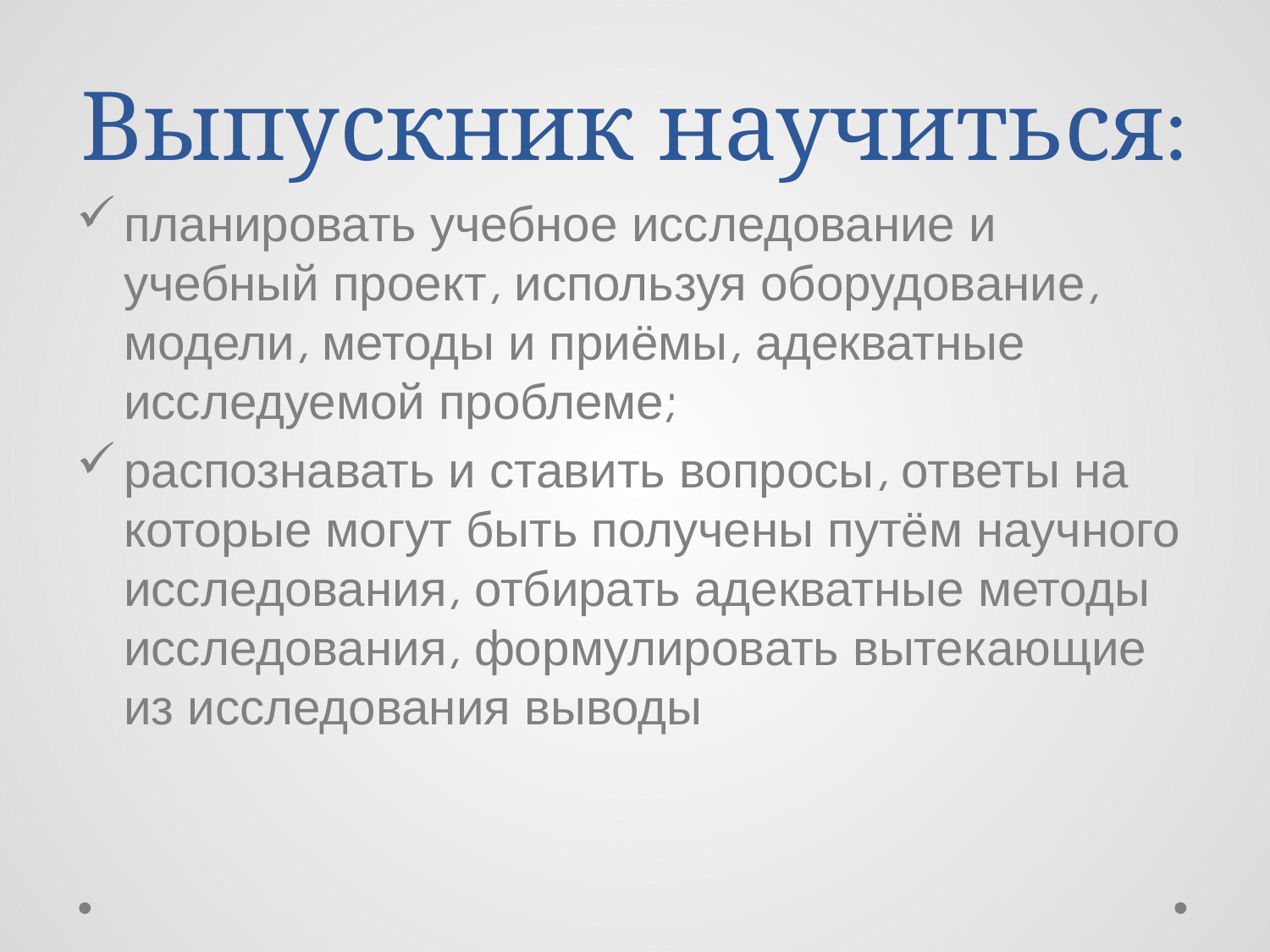

# Выпускник научиться:
планировать учебное исследование и учебный проект, используя оборудование, модели, методы и приёмы, адекватные исследуемой проблеме;
распознавать и ставить вопросы, ответы на которые могут быть получены путём научного исследования, отбирать адекватные методы исследования, формулировать вытекающие из исследования выводы